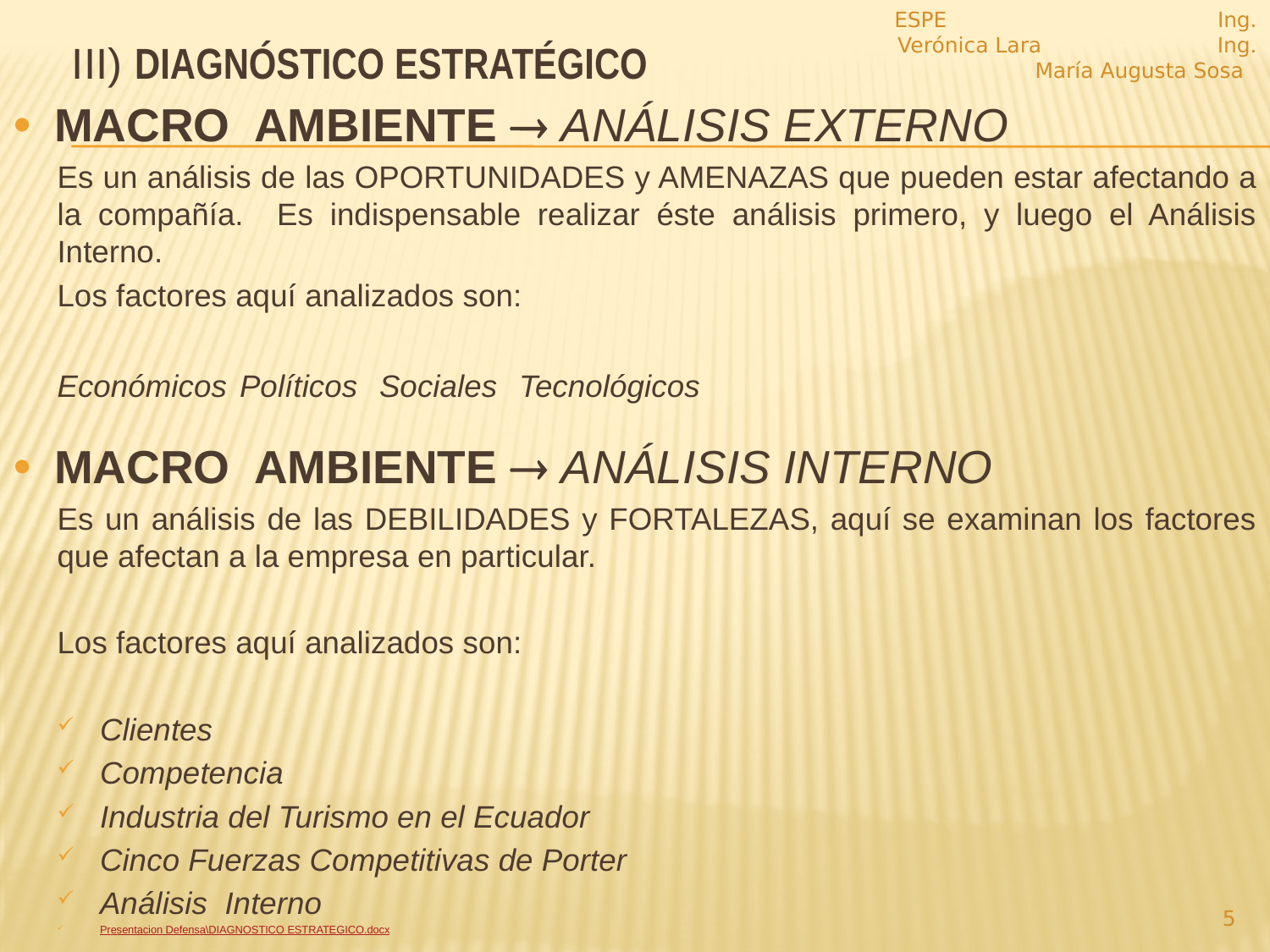

ESPE                                        Ing. Verónica Lara                          Ing. María Augusta Sosa
# iII) DIAGNÓSTICO ESTRATÉGICO
Macro  Ambiente → Análisis Externo
Es un análisis de las OPORTUNIDADES y AMENAZAS que pueden estar afectando a la compañía.  Es indispensable realizar éste análisis primero, y luego el Análisis Interno.
Los factores aquí analizados son:

Económicos		Políticos 	Sociales 	Tecnológicos

Macro  Ambiente → Análisis Interno
Es un análisis de las DEBILIDADES y FORTALEZAS, aquí se examinan los factores que afectan a la empresa en particular.

Los factores aquí analizados son:

Clientes
Competencia
Industria del Turismo en el Ecuador
Cinco Fuerzas Competitivas de Porter
Análisis  Interno
Presentacion Defensa\DIAGNOSTICO ESTRATEGICO.docx

5